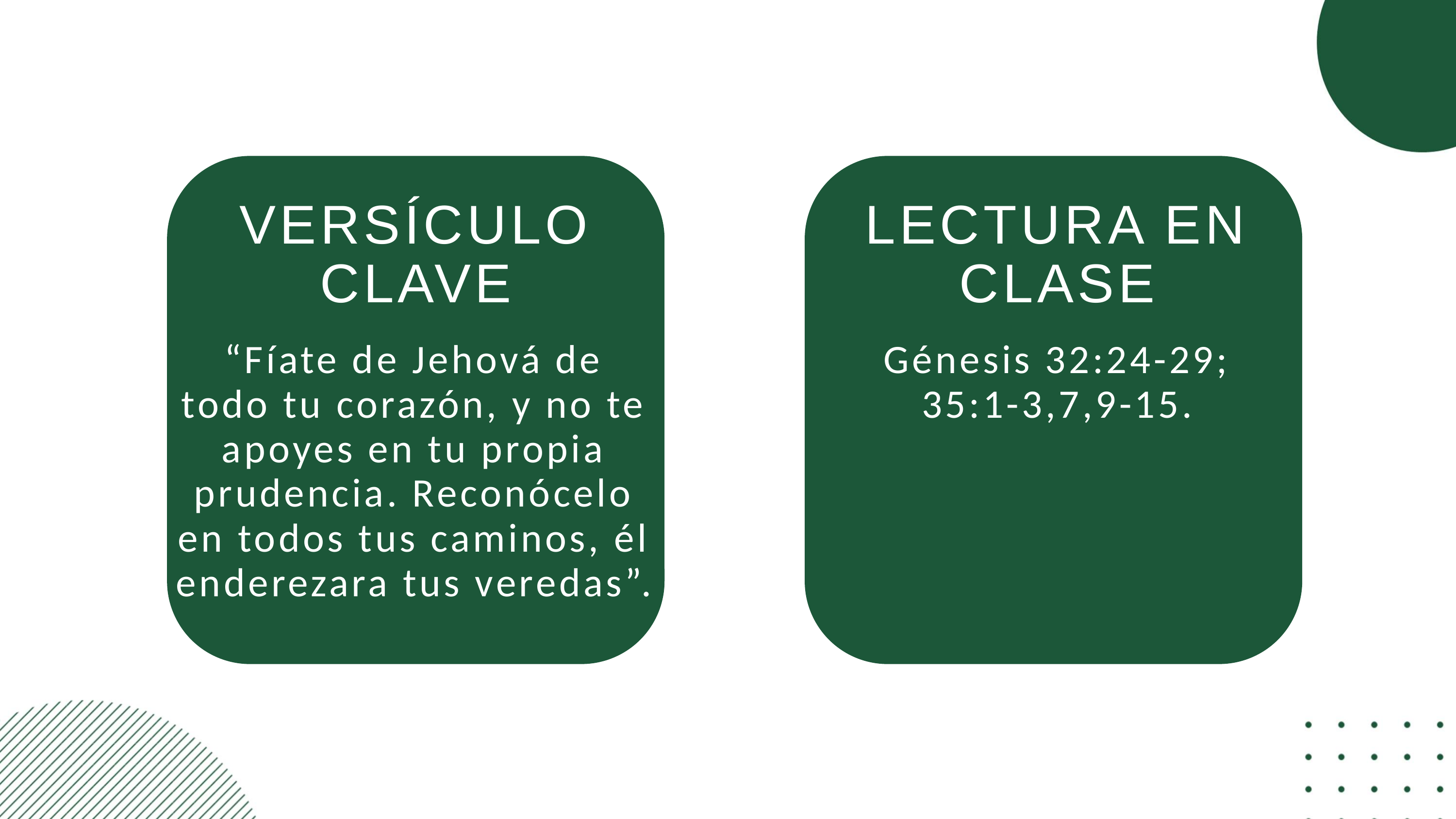

LECTURA EN CLASE
VERSÍCULO CLAVE
“Fíate de Jehová de todo tu corazón, y no te apoyes en tu propia prudencia. Reconócelo en todos tus caminos, él enderezara tus veredas”.
Génesis 32:24-29; 35:1-3,7,9-15.